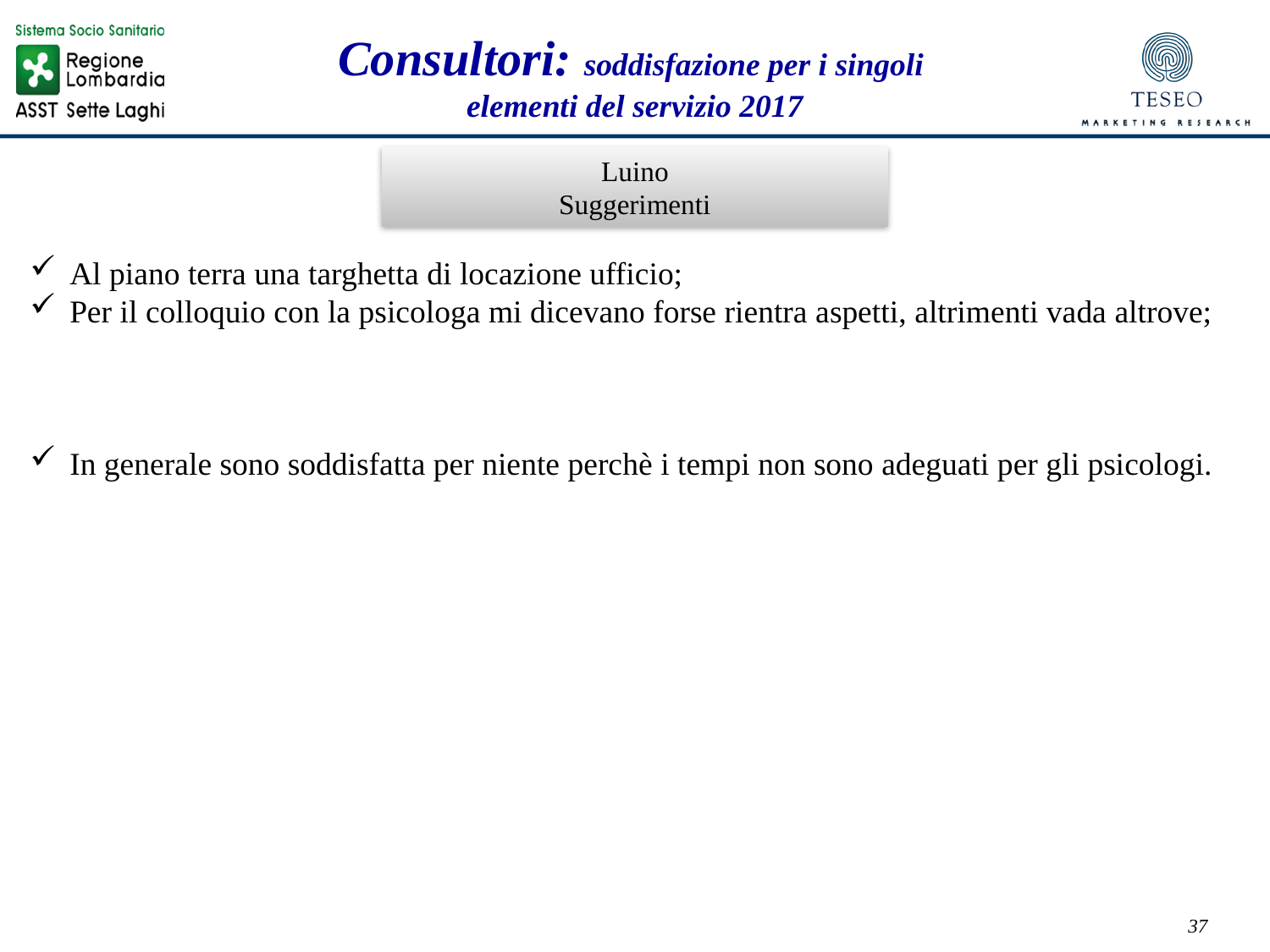

Consultori: soddisfazione per i singoli
elementi del servizio 2017
Luino
Suggerimenti
Al piano terra una targhetta di locazione ufficio;
Per il colloquio con la psicologa mi dicevano forse rientra aspetti, altrimenti vada altrove;
In generale sono soddisfatta per niente perchè i tempi non sono adeguati per gli psicologi.